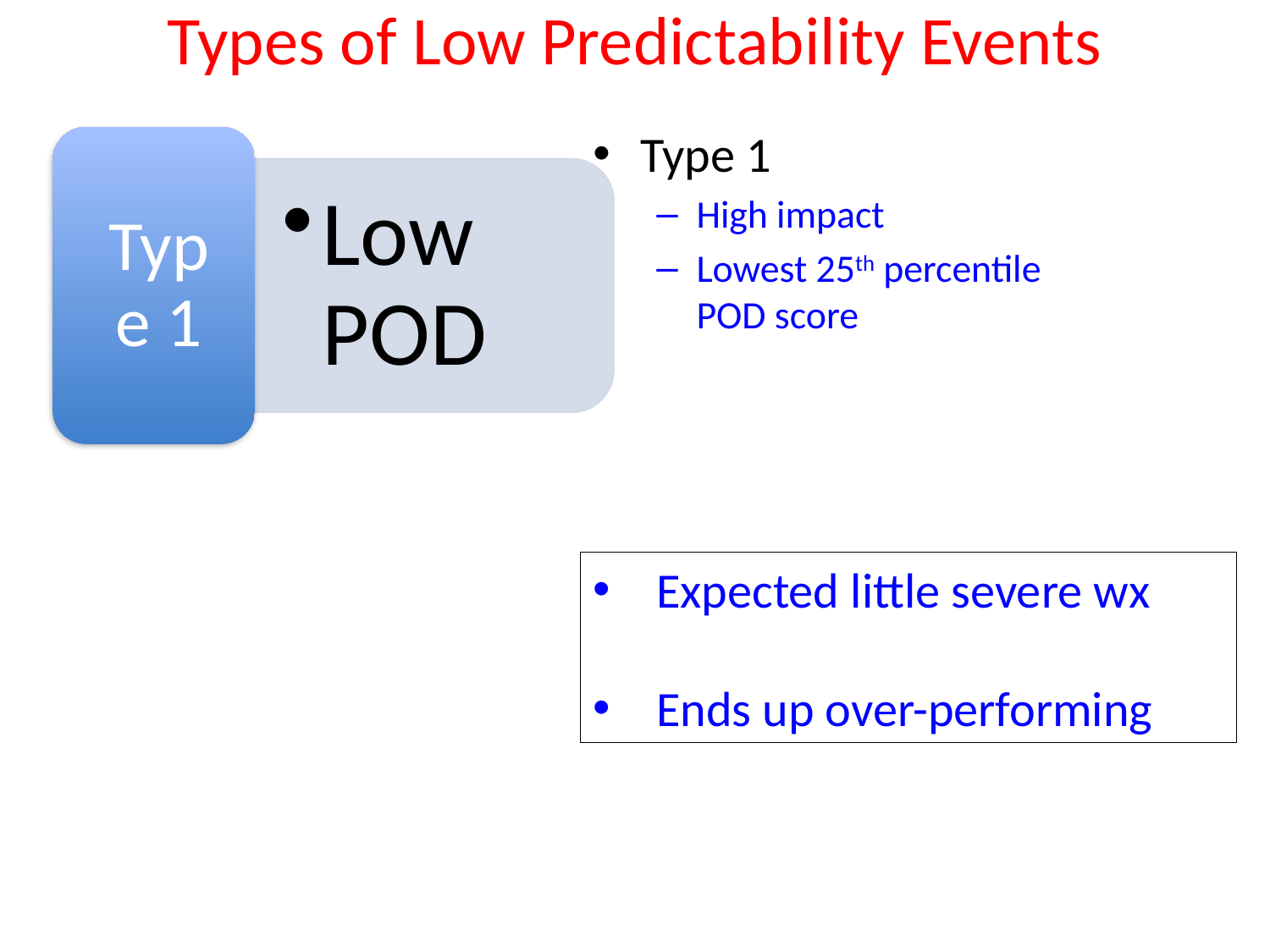

# Types of Low Predictability Events
Type 1
High impact
Lowest 25th percentile POD score

Low POD
Type 1
Expected little severe wx

Ends up over-performing